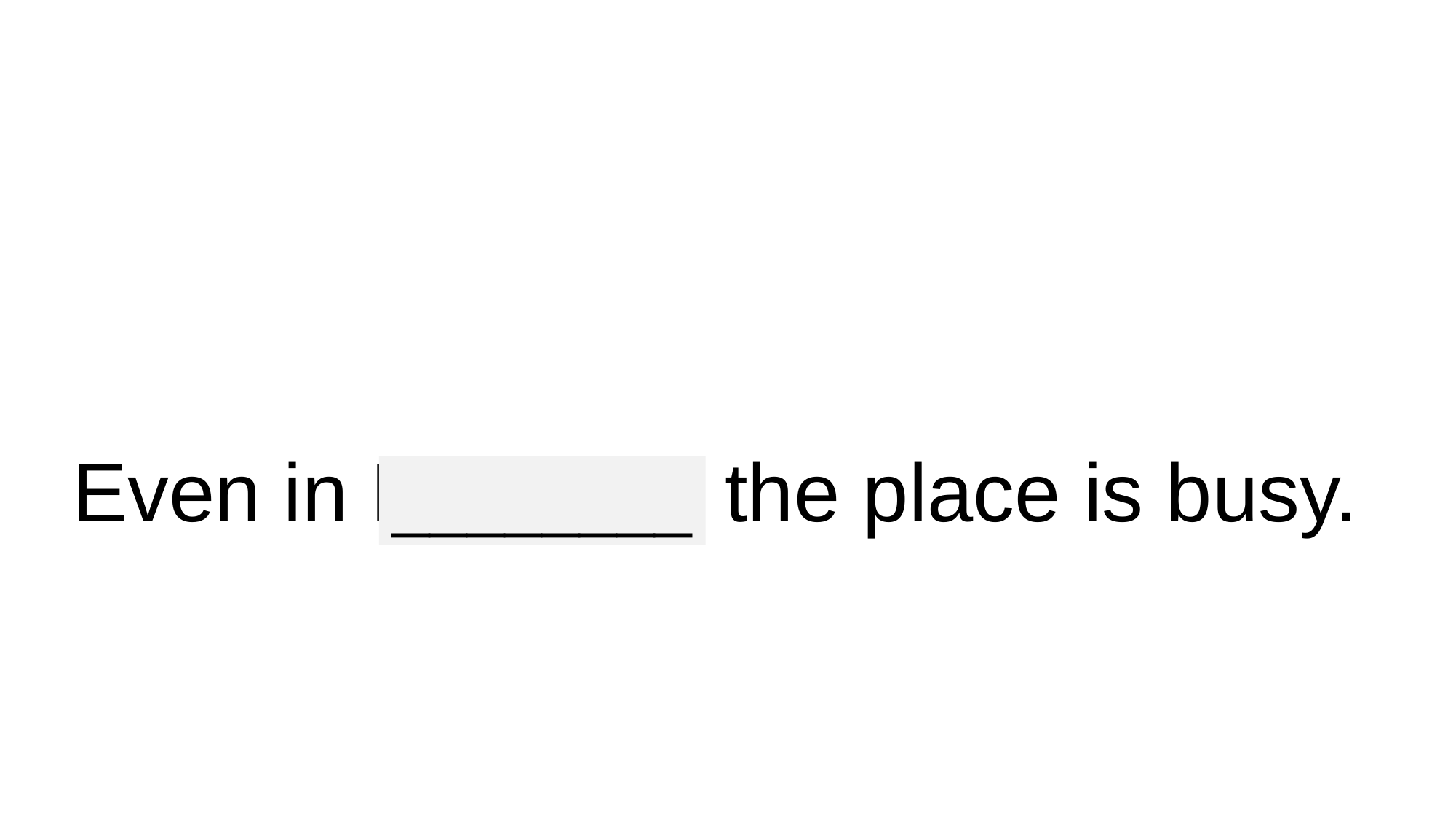

# Even in February the place is busy.
________